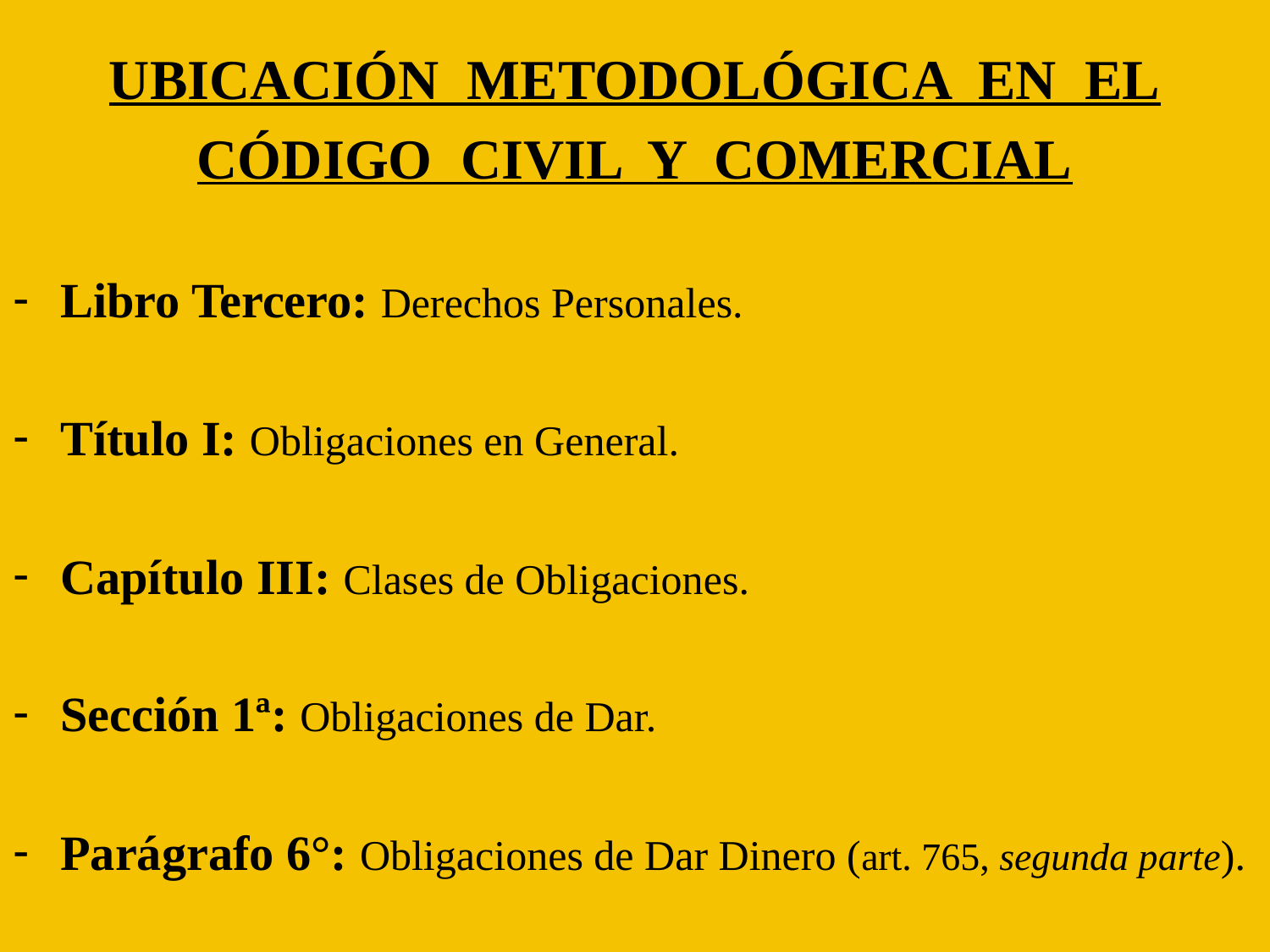

UBICACIÓN  METODOLÓGICA  EN  EL
CÓDIGO  CIVIL  Y  COMERCIAL

Libro Tercero: Derechos Personales.

Título I: Obligaciones en General.

Capítulo III: Clases de Obligaciones.

Sección 1ª: Obligaciones de Dar.

Parágrafo 6°: Obligaciones de Dar Dinero (art. 765, segunda parte).